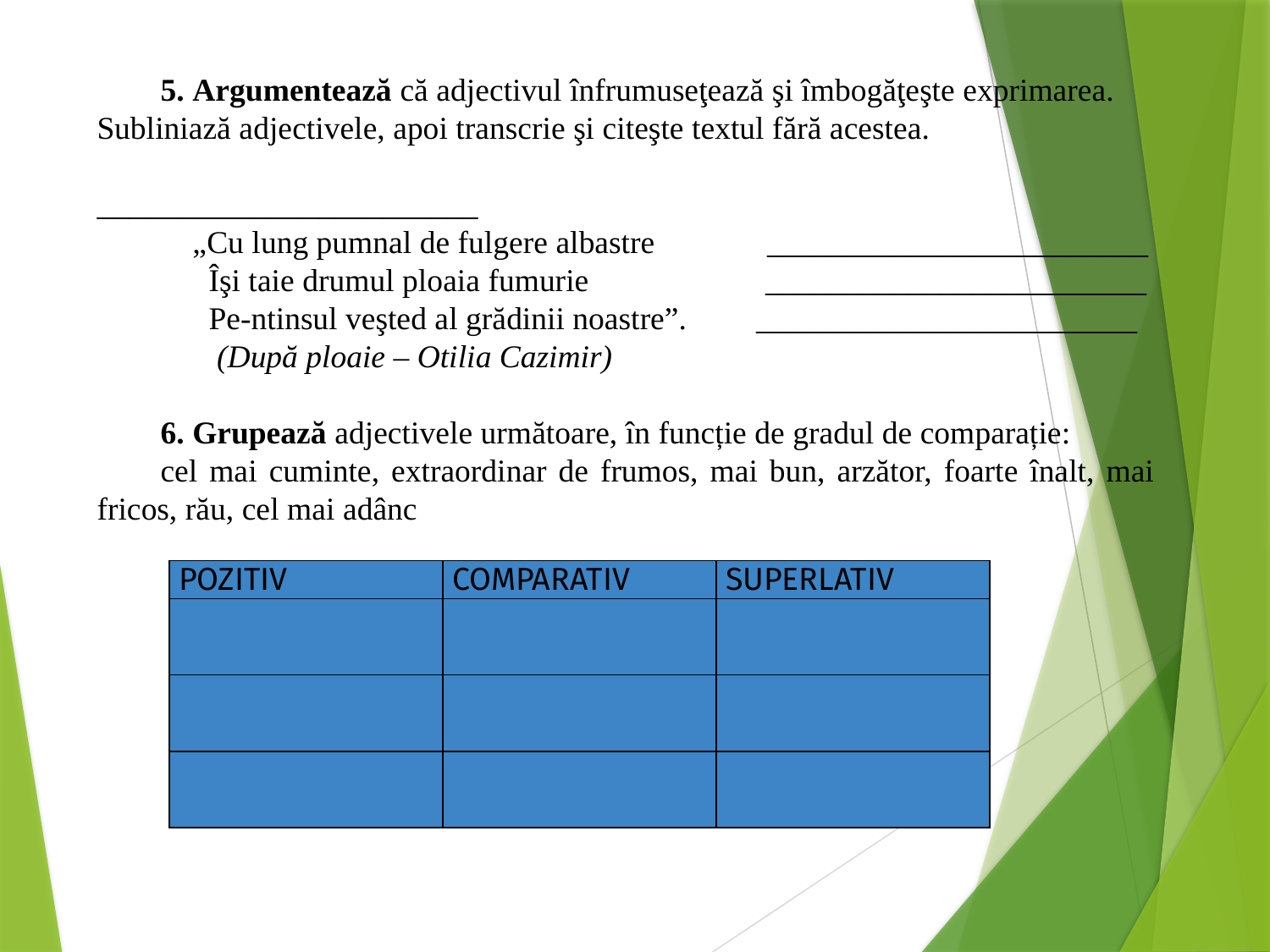

5. Argumentează că adjectivul înfrumuseţează şi îmbogăţeşte exprimarea. Subliniază adjectivele, apoi transcrie şi citeşte textul fără acestea.
						                            ________________________
    „Cu lung pumnal de fulgere albastre              ________________________
      Îşi taie drumul ploaia fumurie                      ________________________
      Pe-ntinsul veşted al grădinii noastre”.	   ________________________
       (După ploaie – Otilia Cazimir)

6. Grupează adjectivele următoare, în funcție de gradul de comparație:
cel mai cuminte, extraordinar de frumos, mai bun, arzător, foarte înalt, mai fricos, rău, cel mai adânc
| POZITIV | COMPARATIV | SUPERLATIV |
| --- | --- | --- |
|  |  |  |
|  |  |  |
|  |  |  |